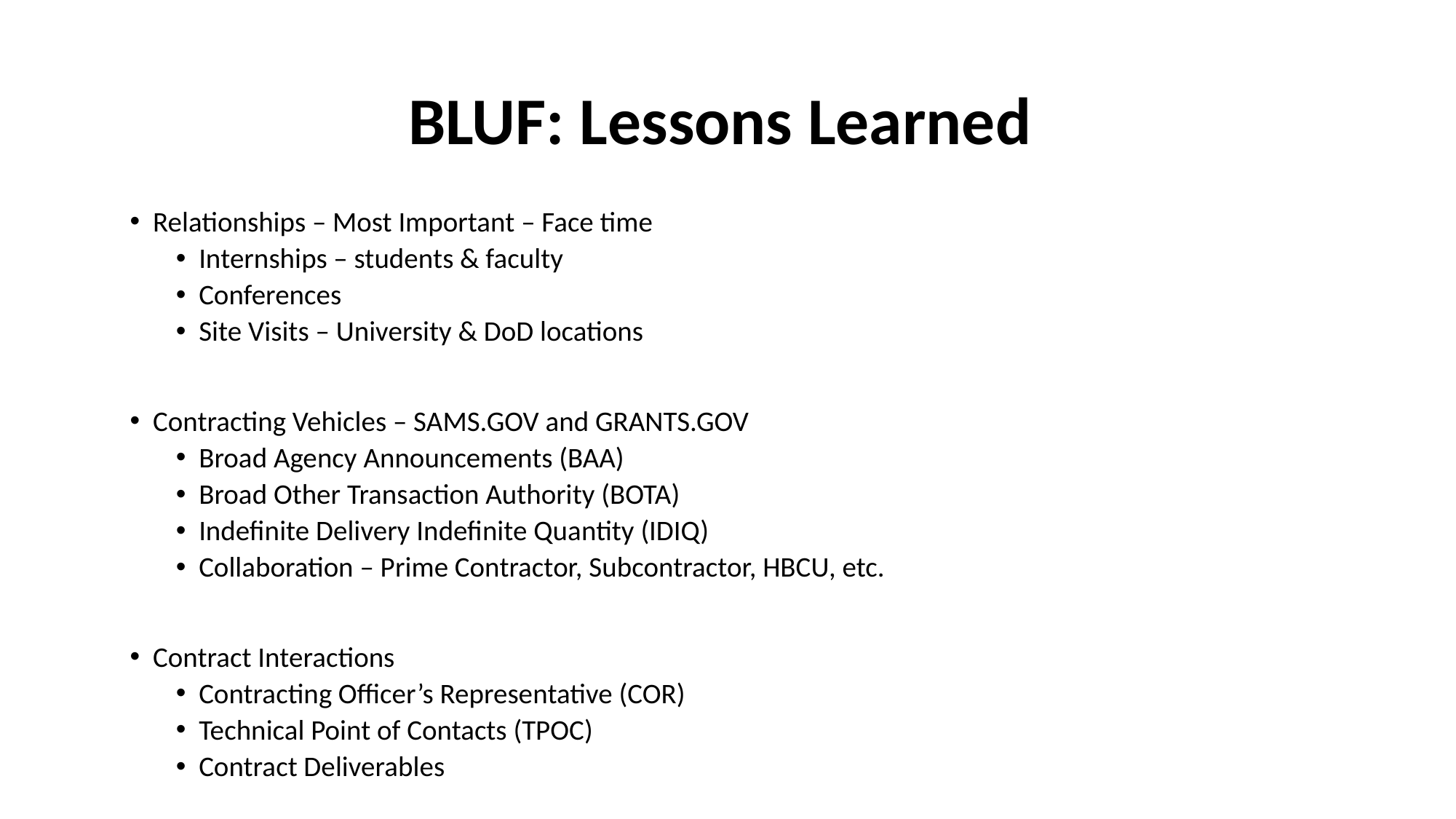

# BLUF: Lessons Learned
Relationships – Most Important – Face time
Internships – students & faculty
Conferences
Site Visits – University & DoD locations

Contracting Vehicles – SAMS.GOV and GRANTS.GOV
Broad Agency Announcements (BAA)
Broad Other Transaction Authority (BOTA)
Indefinite Delivery Indefinite Quantity (IDIQ)
Collaboration – Prime Contractor, Subcontractor, HBCU, etc.

Contract Interactions
Contracting Officer’s Representative (COR)
Technical Point of Contacts (TPOC)
Contract Deliverables